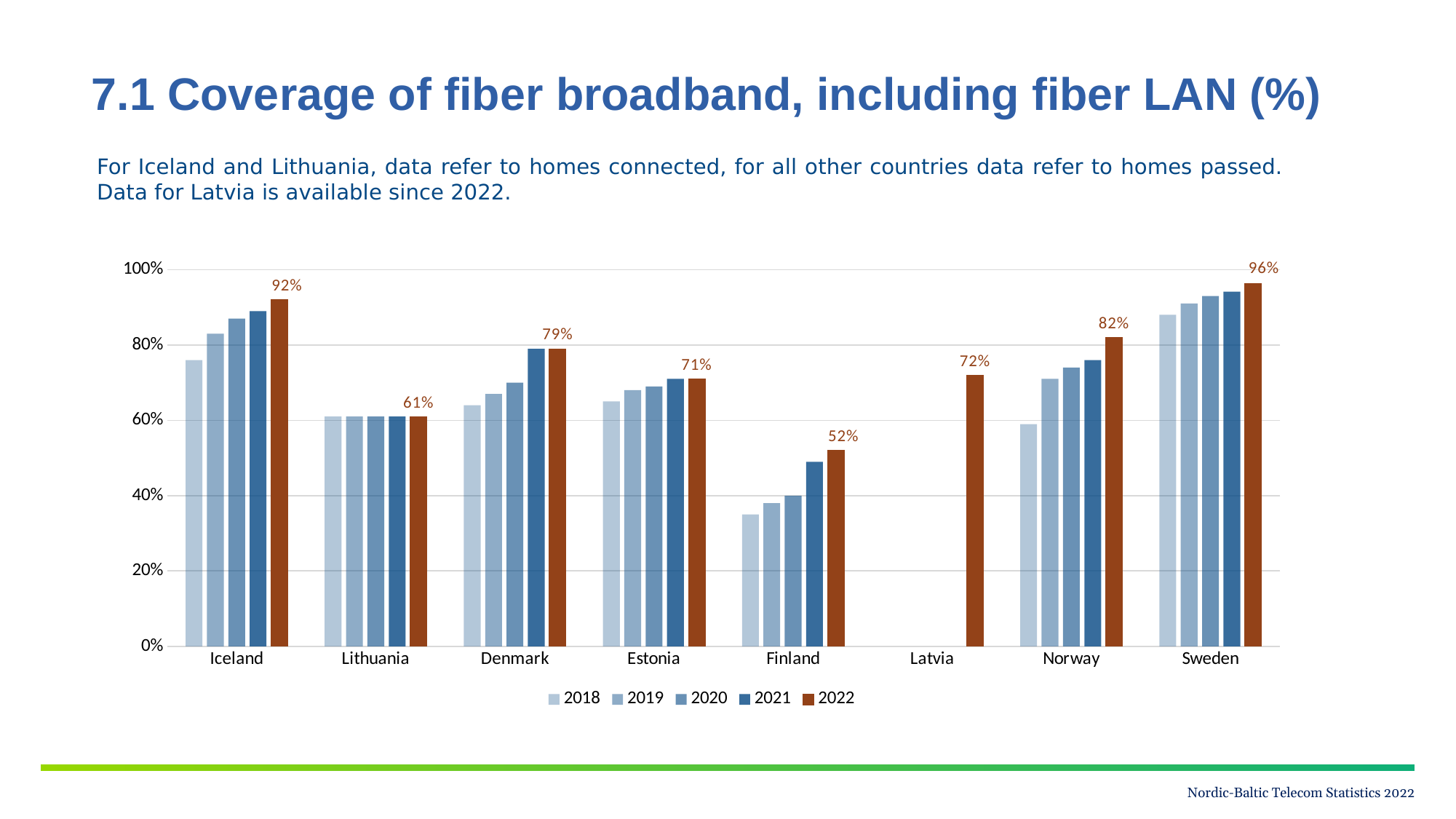

# 7.1 Coverage of fiber broadband, including fiber LAN (%)
For Iceland and Lithuania, data refer to homes connected, for all other countries data refer to homes passed. Data for Latvia is available since 2022.

### Chart

| Category | 2018 | 2019 | 2020 | 2021 | 2022 |
|---|---|---|---|---|---|
| Iceland | 0.76 | 0.83 | 0.87 | 0.89 | 0.92 |
| Lithuania | 0.61 | 0.61 | 0.61 | 0.61 | 0.61 |
| Denmark | 0.64 | 0.67 | 0.7 | 0.79 | 0.79 |
| Estonia | 0.65 | 0.68 | 0.69 | 0.71 | 0.71 |
| Finland | 0.35 | 0.38 | 0.4 | 0.49 | 0.52 |
| Latvia | None | None | None | None | 0.72 |
| Norway | 0.59 | 0.71 | 0.74 | 0.76 | 0.82 |
| Sweden | 0.88 | 0.91 | 0.93 | 0.9414 | 0.9635 |